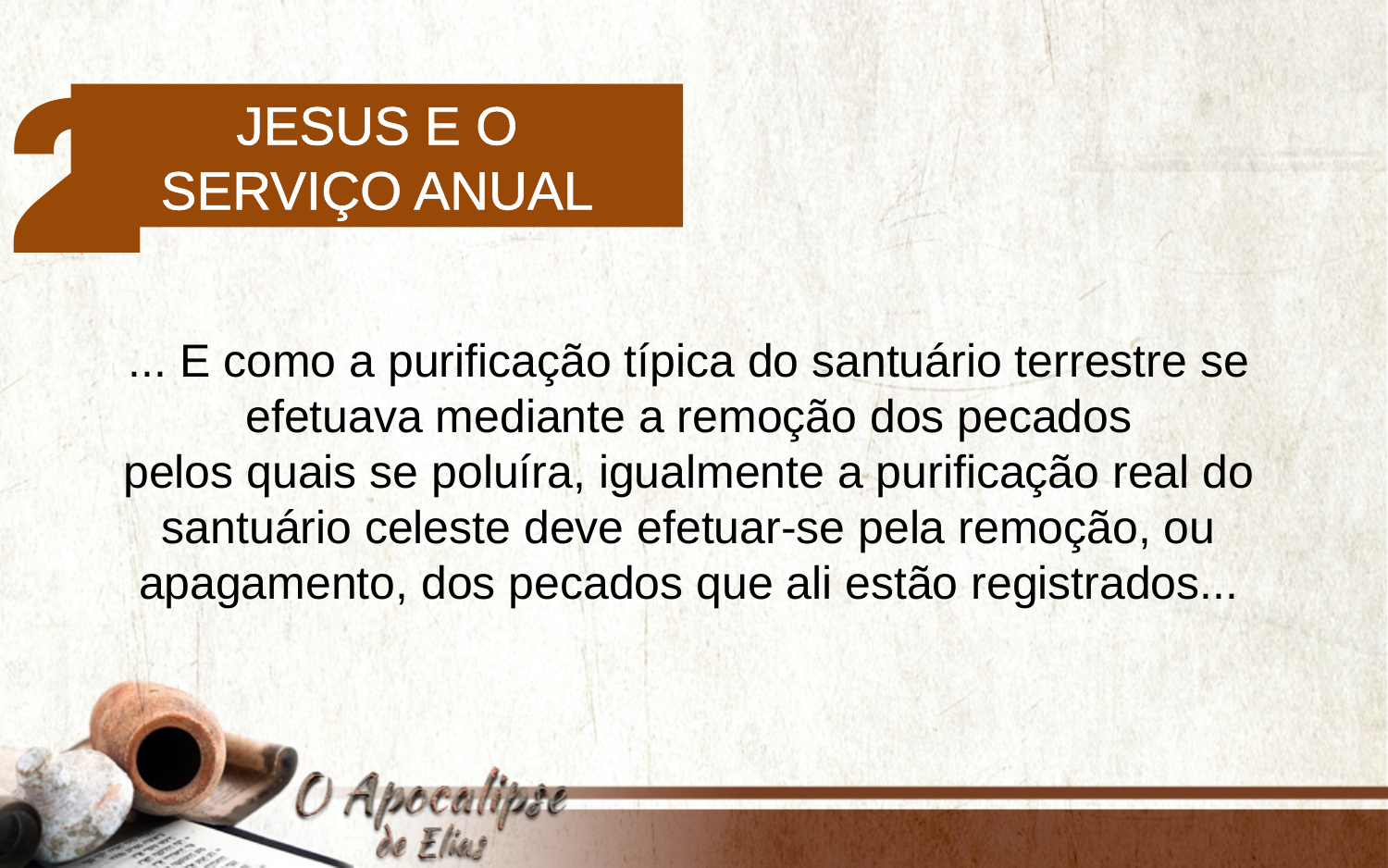

2
Jesus e o
serviço anual
... E como a purificação típica do santuário terrestre se efetuava mediante a remoção dos pecados
pelos quais se poluíra, igualmente a purificação real do santuário celeste deve efetuar-se pela remoção, ou apagamento, dos pecados que ali estão registrados...